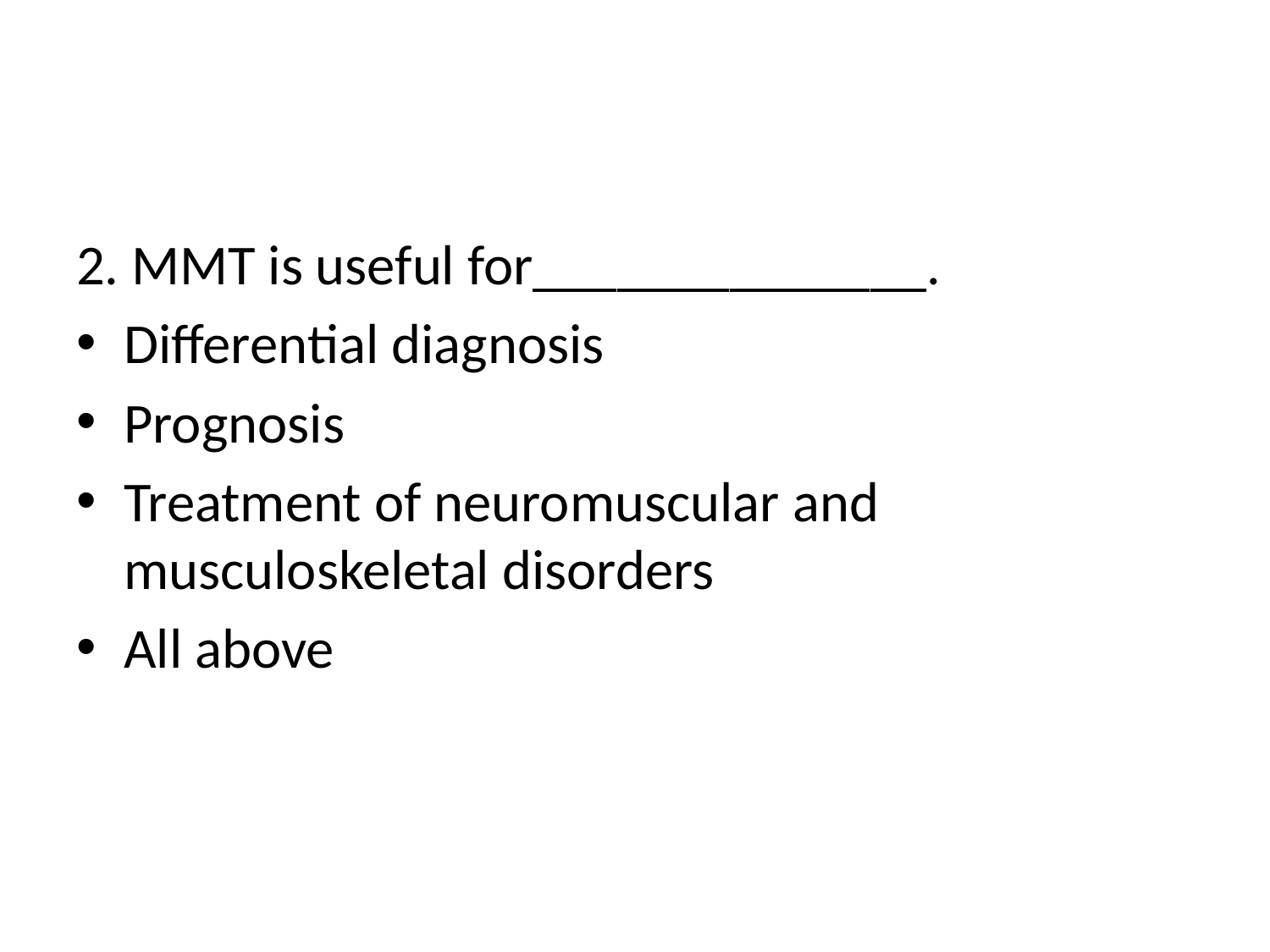

#
2. MMT is useful for______________.
Differential diagnosis
Prognosis
Treatment of neuromuscular and musculoskeletal disorders
All above